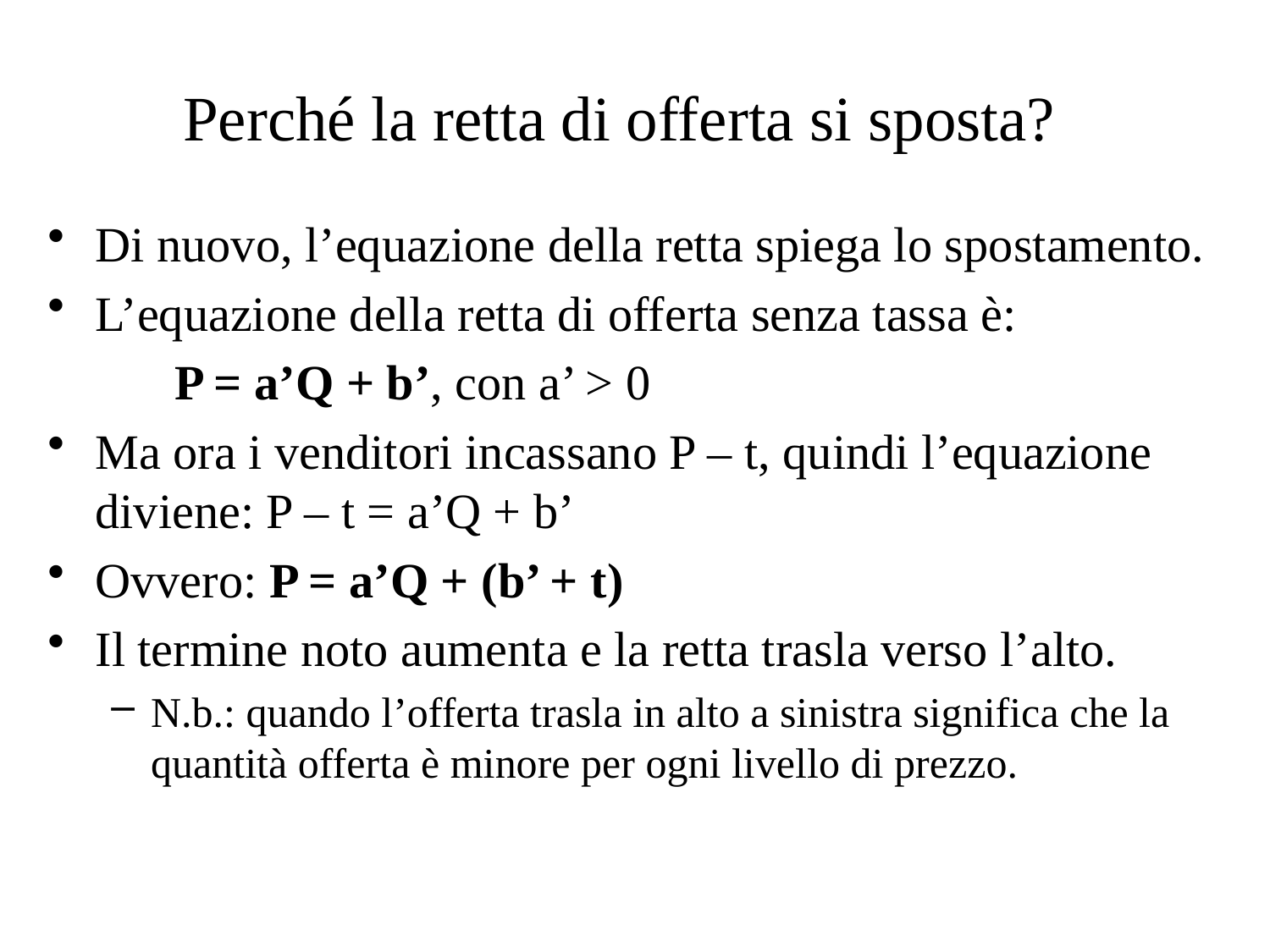

# Perché la retta di offerta si sposta?
Di nuovo, l’equazione della retta spiega lo spostamento.
L’equazione della retta di offerta senza tassa è:
	P = a’Q + b’, con a’ > 0
Ma ora i venditori incassano P – t, quindi l’equazione diviene: P – t = a’Q + b’
Ovvero: P = a’Q + (b’ + t)
Il termine noto aumenta e la retta trasla verso l’alto.
N.b.: quando l’offerta trasla in alto a sinistra significa che la quantità offerta è minore per ogni livello di prezzo.